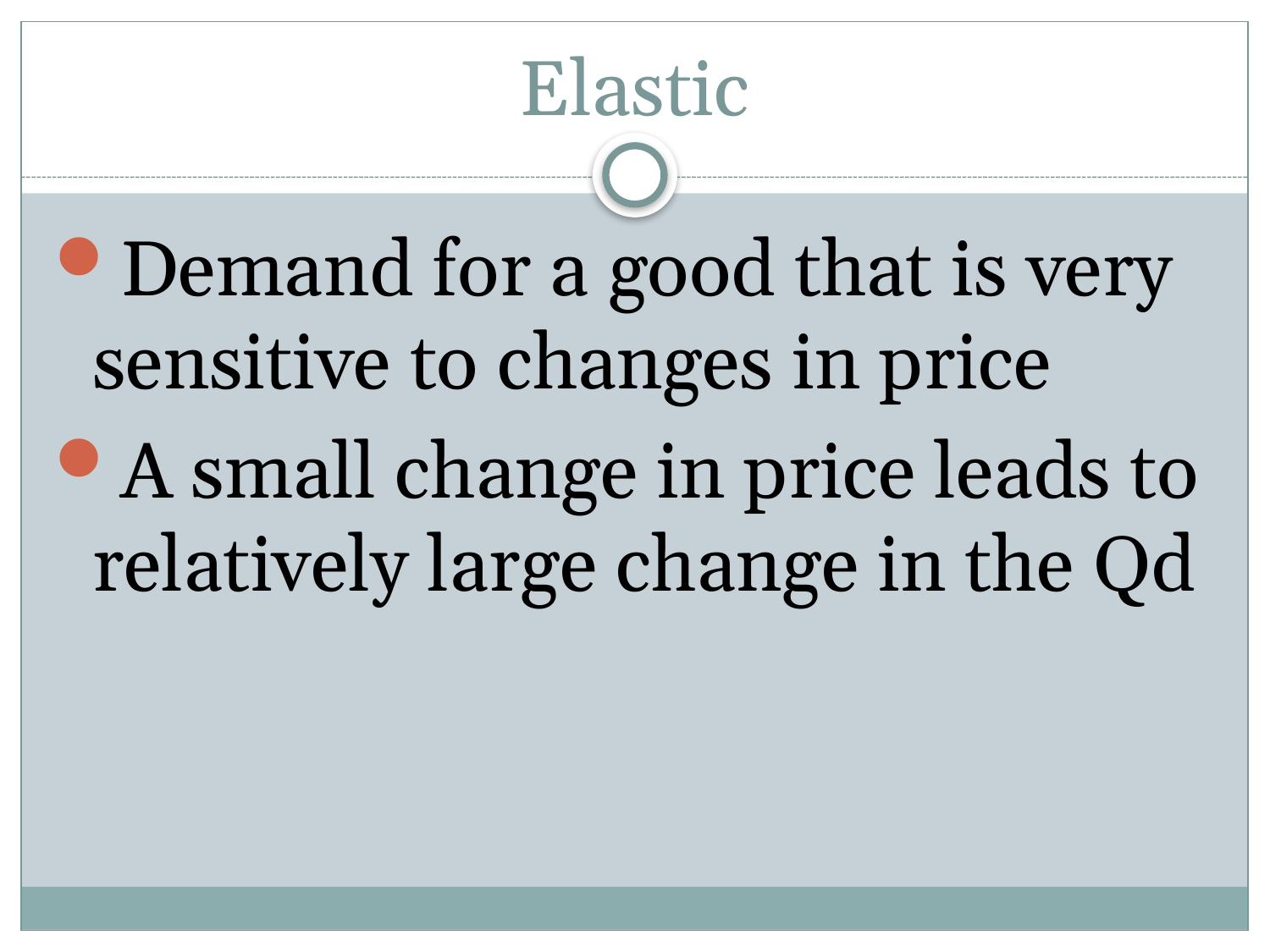

# Elastic
Demand for a good that is very sensitive to changes in price
A small change in price leads to relatively large change in the Qd